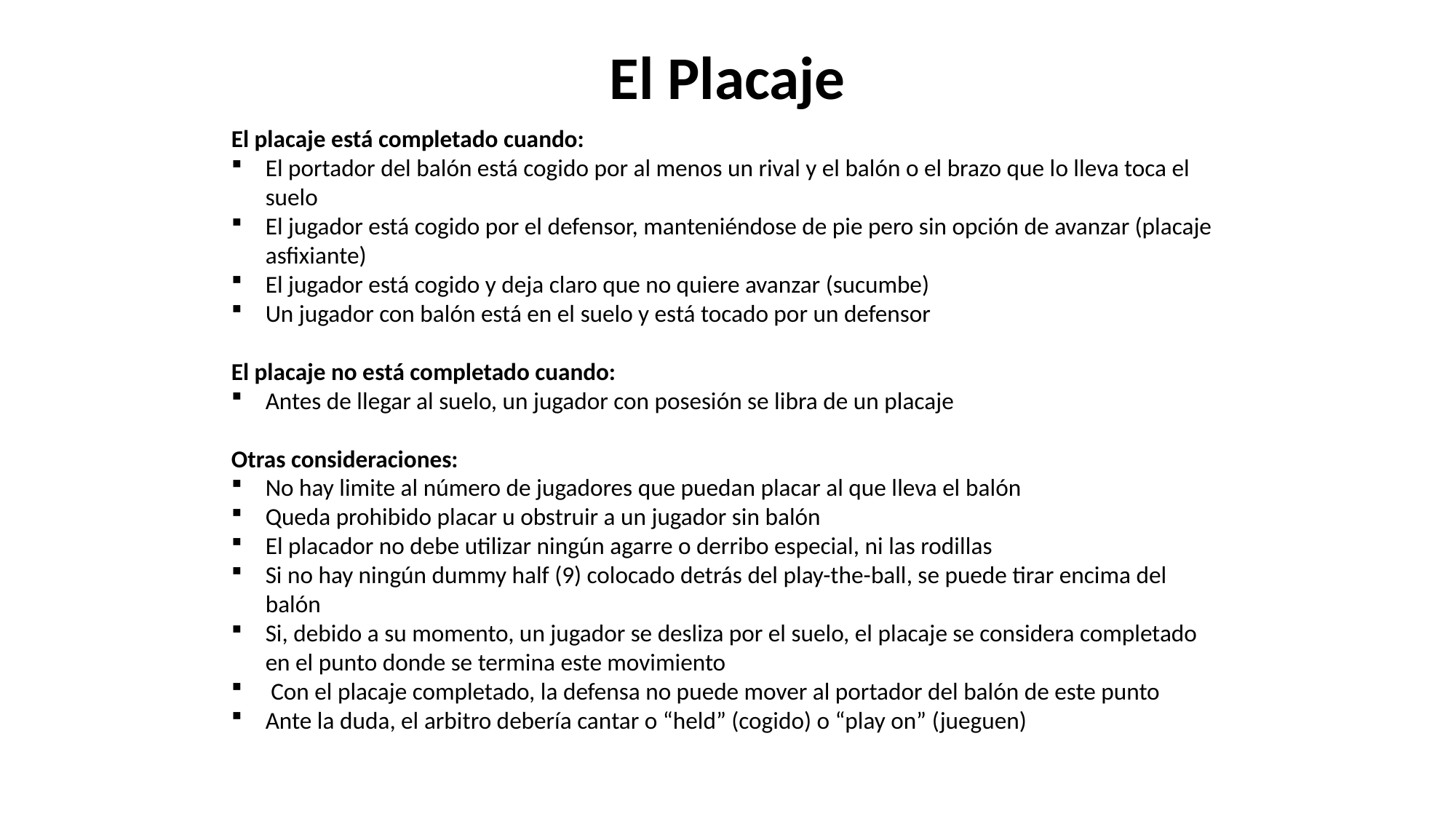

El Placaje
El placaje está completado cuando:
El portador del balón está cogido por al menos un rival y el balón o el brazo que lo lleva toca el suelo
El jugador está cogido por el defensor, manteniéndose de pie pero sin opción de avanzar (placaje asfixiante)
El jugador está cogido y deja claro que no quiere avanzar (sucumbe)
Un jugador con balón está en el suelo y está tocado por un defensor

El placaje no está completado cuando:
Antes de llegar al suelo, un jugador con posesión se libra de un placaje

Otras consideraciones:
No hay limite al número de jugadores que puedan placar al que lleva el balón
Queda prohibido placar u obstruir a un jugador sin balón
El placador no debe utilizar ningún agarre o derribo especial, ni las rodillas
Si no hay ningún dummy half (9) colocado detrás del play-the-ball, se puede tirar encima del balón
Si, debido a su momento, un jugador se desliza por el suelo, el placaje se considera completado en el punto donde se termina este movimiento
 Con el placaje completado, la defensa no puede mover al portador del balón de este punto
Ante la duda, el arbitro debería cantar o “held” (cogido) o “play on” (jueguen)